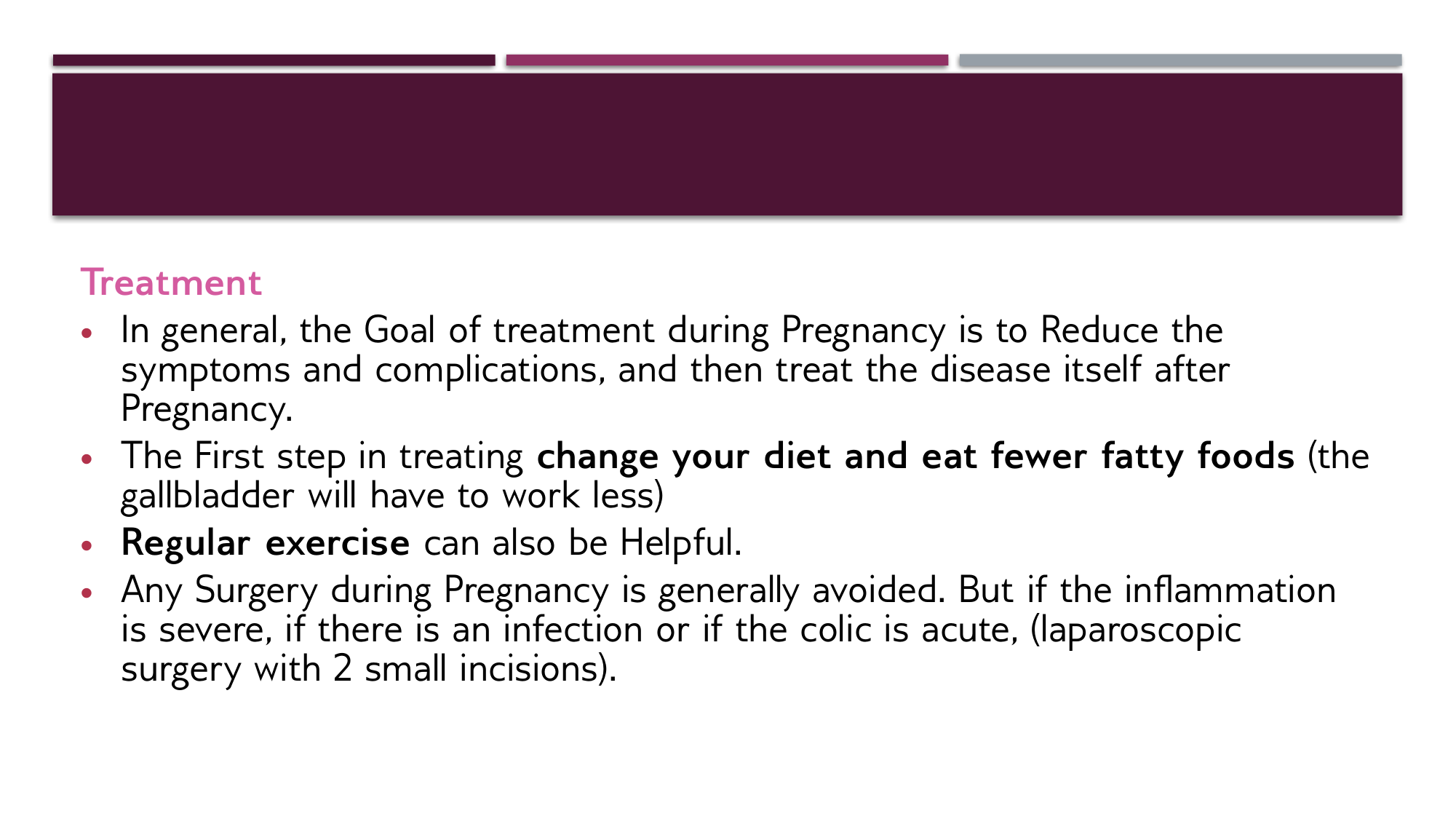

#
Treatment
In general, the Goal of treatment during Pregnancy is to Reduce the symptoms and complications, and then treat the disease itself after Pregnancy.
The First step in treating change your diet and eat fewer fatty foods (the gallbladder will have to work less)
Regular exercise can also be Helpful.
Any Surgery during Pregnancy is generally avoided. But if the inflammation is severe, if there is an infection or if the colic is acute, (laparoscopic surgery with 2 small incisions).